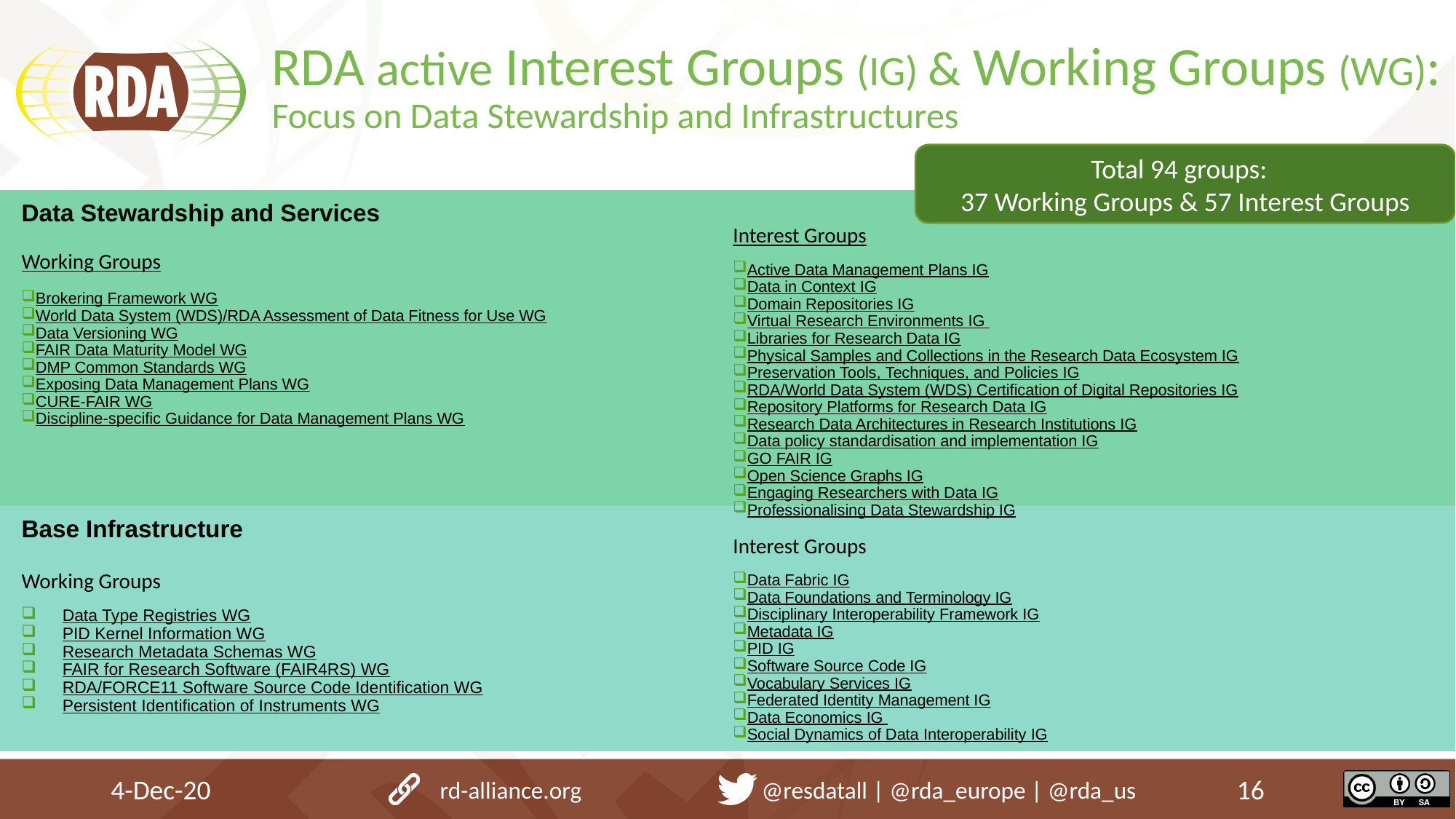

# RDA active Interest Groups (IG) & Working Groups (WG): Focus on Data Stewardship and Infrastructures
Total 94 groups:
37 Working Groups & 57 Interest Groups
Data Stewardship and Services

Working Groups

Brokering Framework WG
World Data System (WDS)/RDA Assessment of Data Fitness for Use WG
Data Versioning WG
FAIR Data Maturity Model WG
DMP Common Standards WG
Exposing Data Management Plans WG
CURE-FAIR WG
Discipline-specific Guidance for Data Management Plans WG

Interest Groups

Active Data Management Plans IG
Data in Context IG
Domain Repositories IG
Virtual Research Environments IG
Libraries for Research Data IG
Physical Samples and Collections in the Research Data Ecosystem IG
Preservation Tools, Techniques, and Policies IG
RDA/World Data System (WDS) Certification of Digital Repositories IG
Repository Platforms for Research Data IG
Research Data Architectures in Research Institutions IG
Data policy standardisation and implementation IG
GO FAIR IG
Open Science Graphs IG
Engaging Researchers with Data IG
Professionalising Data Stewardship IG
Base Infrastructure

Working Groups

Data Type Registries WG
PID Kernel Information WG
Research Metadata Schemas WG
FAIR for Research Software (FAIR4RS) WG
RDA/FORCE11 Software Source Code Identification WG
Persistent Identification of Instruments WG

Interest Groups

Data Fabric IG
Data Foundations and Terminology IG
Disciplinary Interoperability Framework IG
Metadata IG
PID IG
Software Source Code IG
Vocabulary Services IG
Federated Identity Management IG
Data Economics IG
Social Dynamics of Data Interoperability IG
4-Dec-20
rd-alliance.org                                 @resdatall | @rda_europe | @rda_us
16